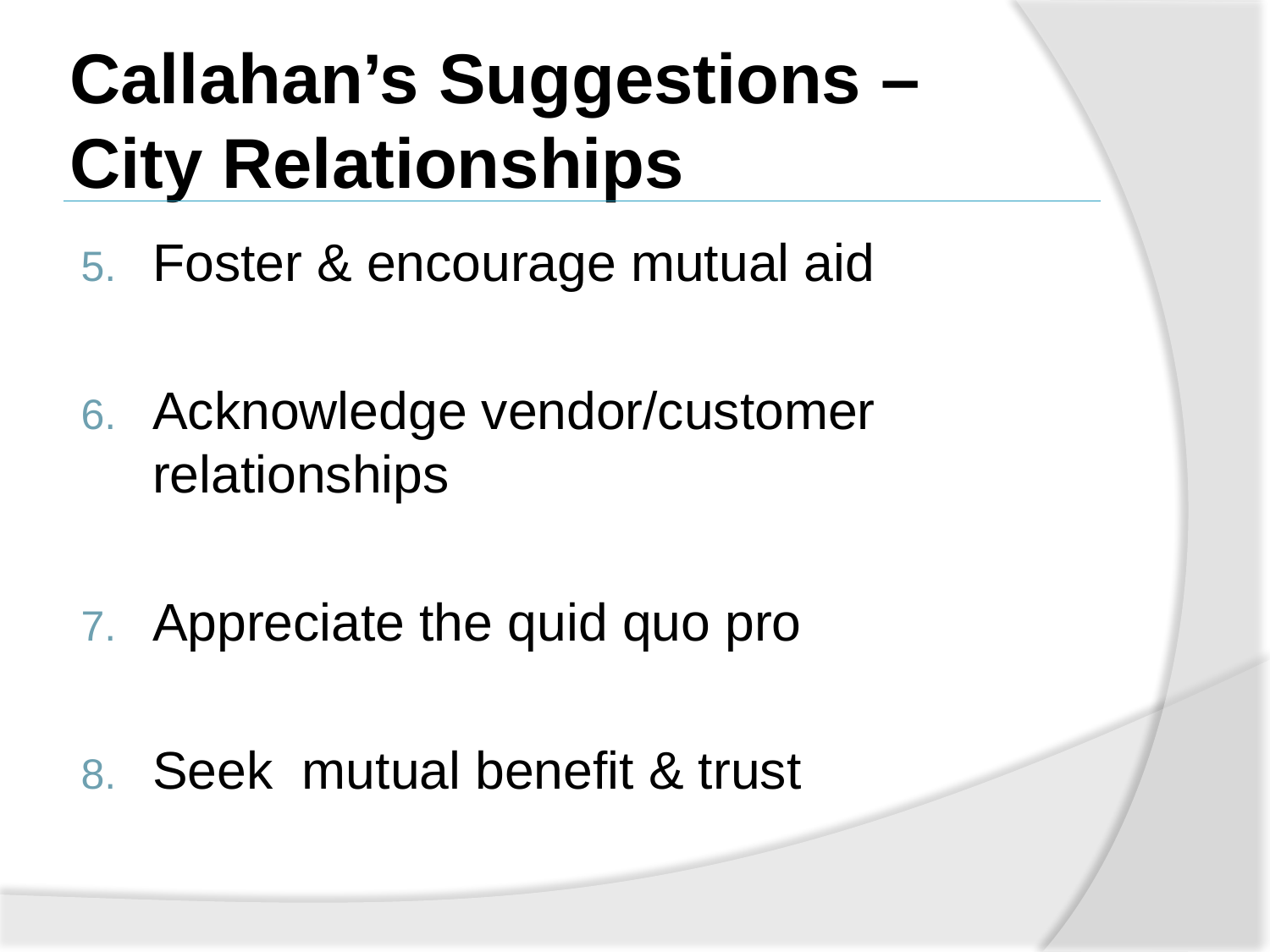

# Callahan’s Suggestions – City Relationships
Foster & encourage mutual aid

Acknowledge vendor/customer relationships

Appreciate the quid quo pro

Seek  mutual benefit & trust